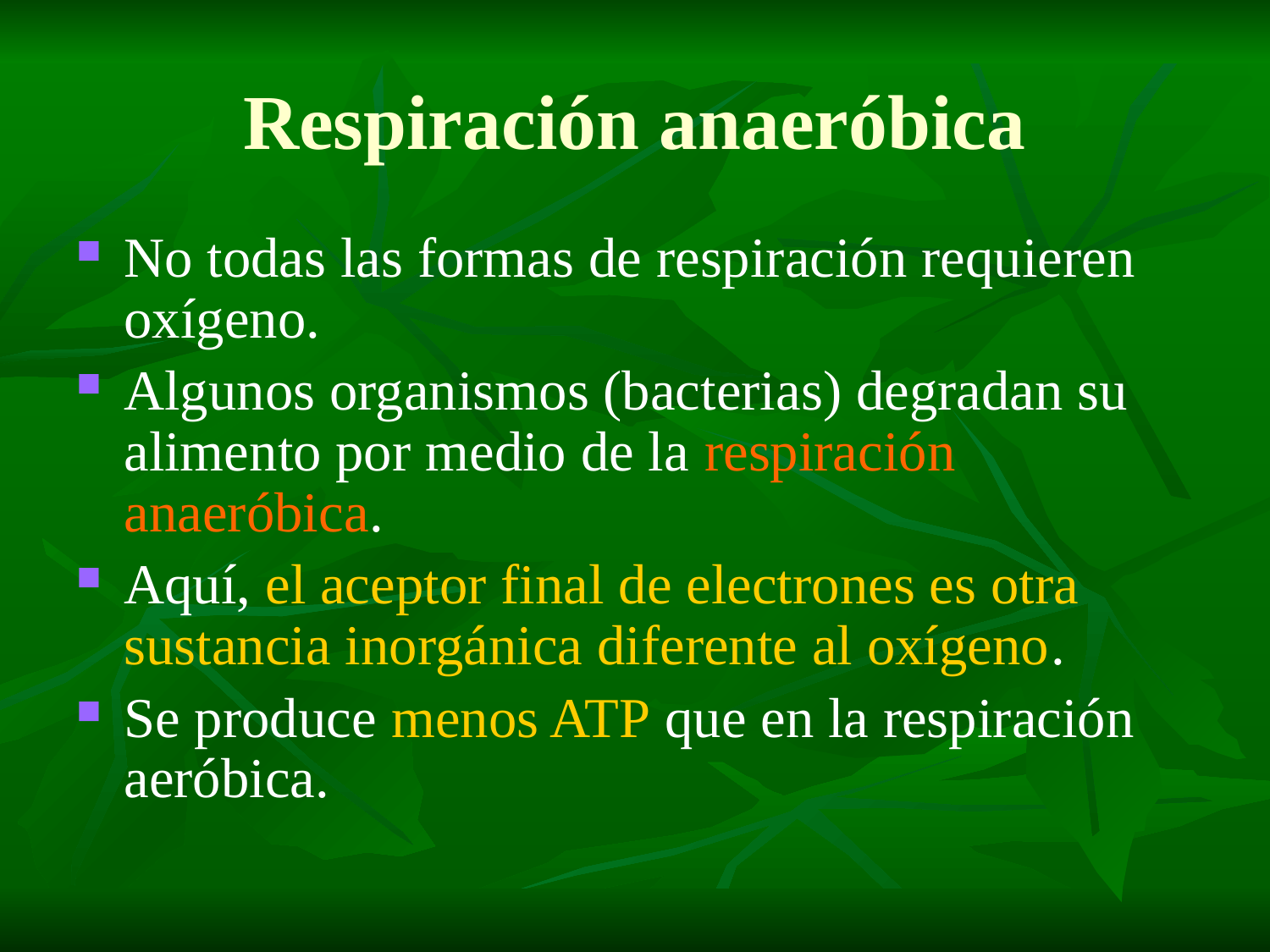

# Respiración anaeróbica
No todas las formas de respiración requieren oxígeno.
Algunos organismos (bacterias) degradan su alimento por medio de la respiración anaeróbica.
Aquí, el aceptor final de electrones es otra sustancia inorgánica diferente al oxígeno.
Se produce menos ATP que en la respiración aeróbica.